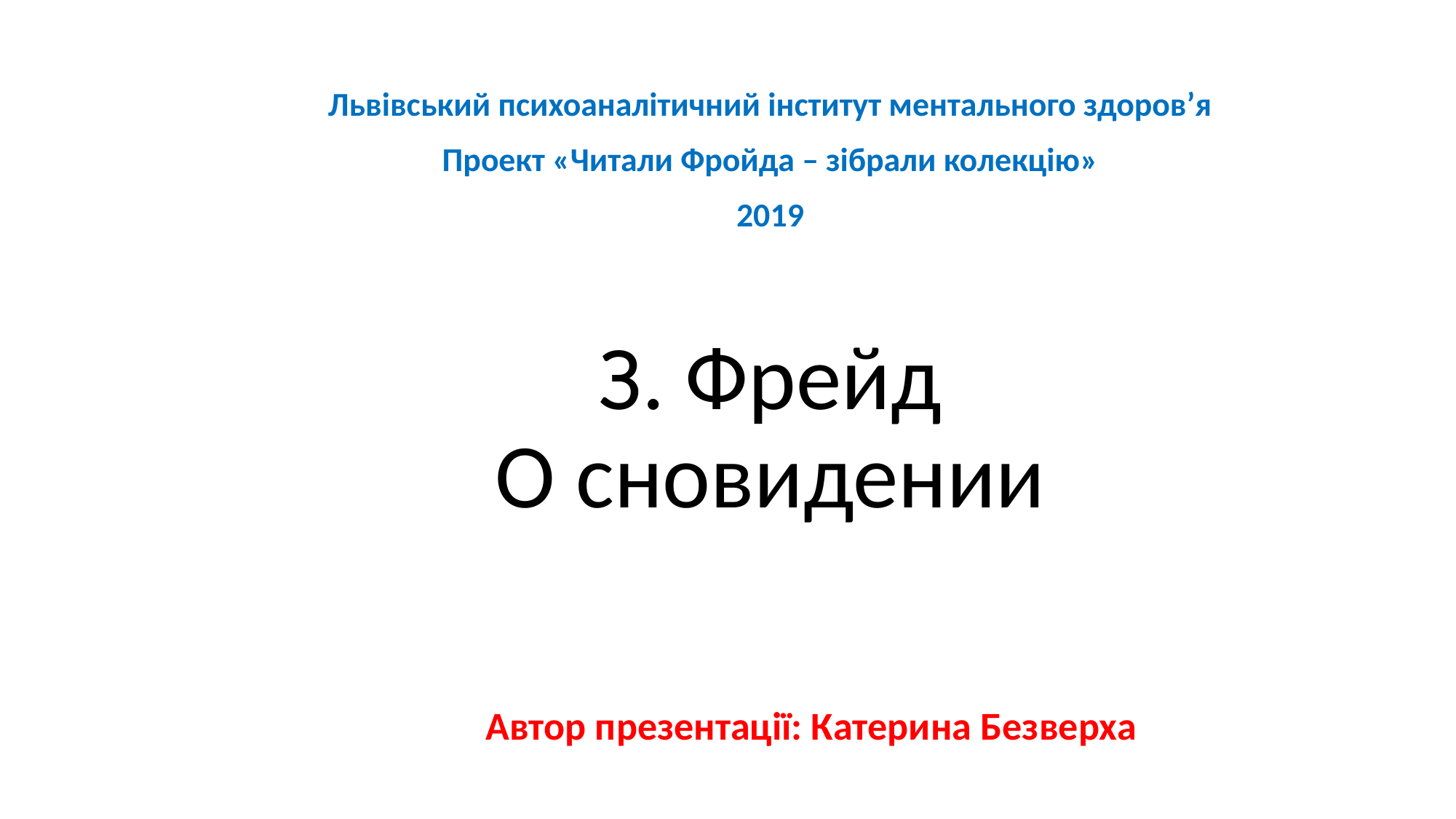

Львівський психоаналітичний інститут ментального здоров’я
Проект «Читали Фройда – зібрали колекцію»
2019

# З. Фрейд О сновидении
Автор презентації: Катерина Безверха